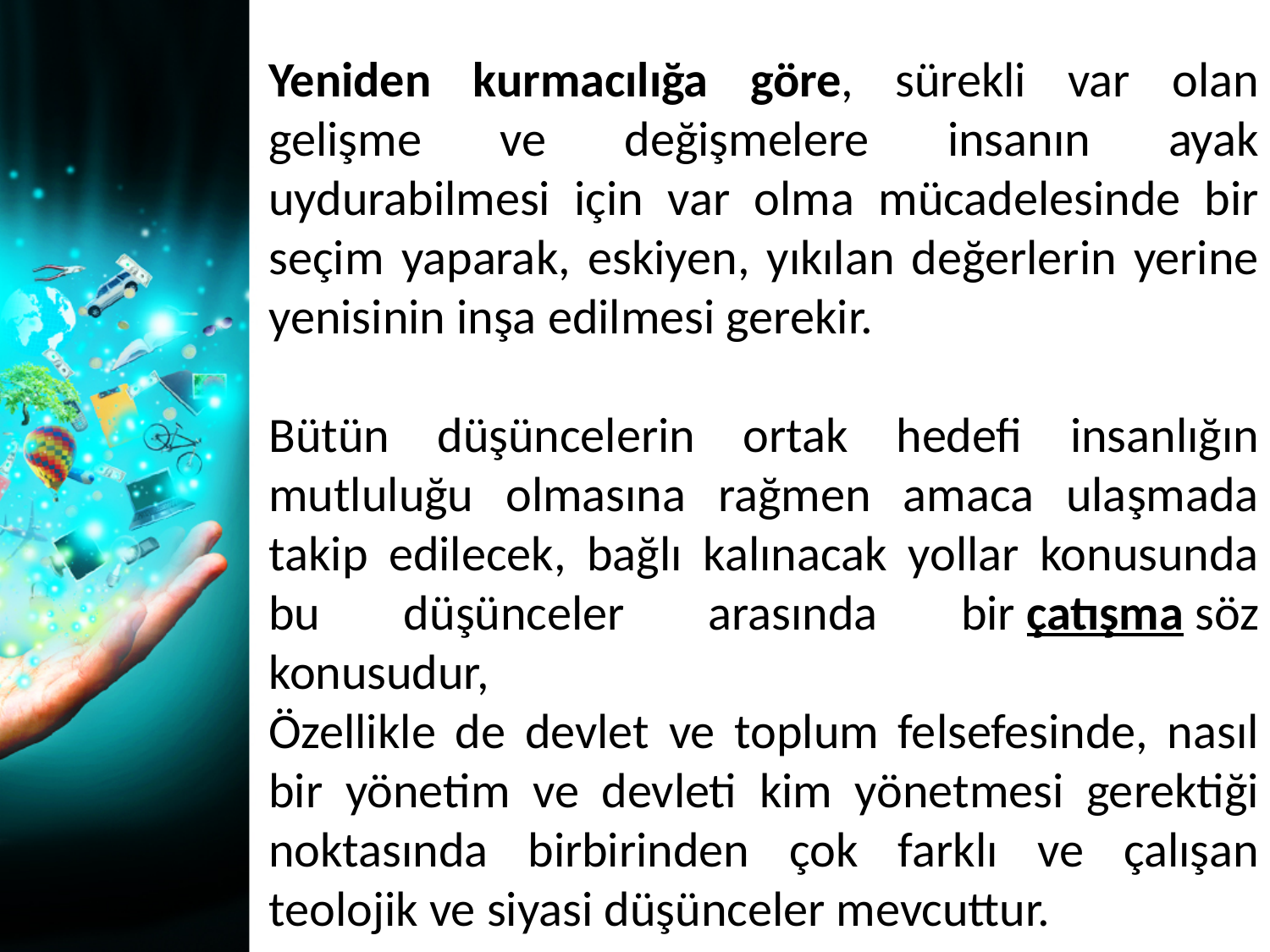

Yeniden kurmacılığa göre, sürekli var olan gelişme ve değişmelere insanın ayak uydurabilmesi için var olma mücadelesinde bir seçim yaparak, eskiyen, yıkılan değerlerin yerine yenisinin inşa edilmesi gerekir.

Bütün düşüncelerin ortak hedefi insanlığın mutluluğu olmasına rağmen amaca ulaşmada takip edilecek, bağlı kalınacak yollar konusunda bu düşünceler arasında bir çatışma söz konusudur,
Özellikle de devlet ve toplum felsefesinde, nasıl bir yönetim ve devleti kim yönetmesi gerektiği noktasında birbirinden çok farklı ve çalışan teolojik ve siyasi düşünceler mevcuttur.